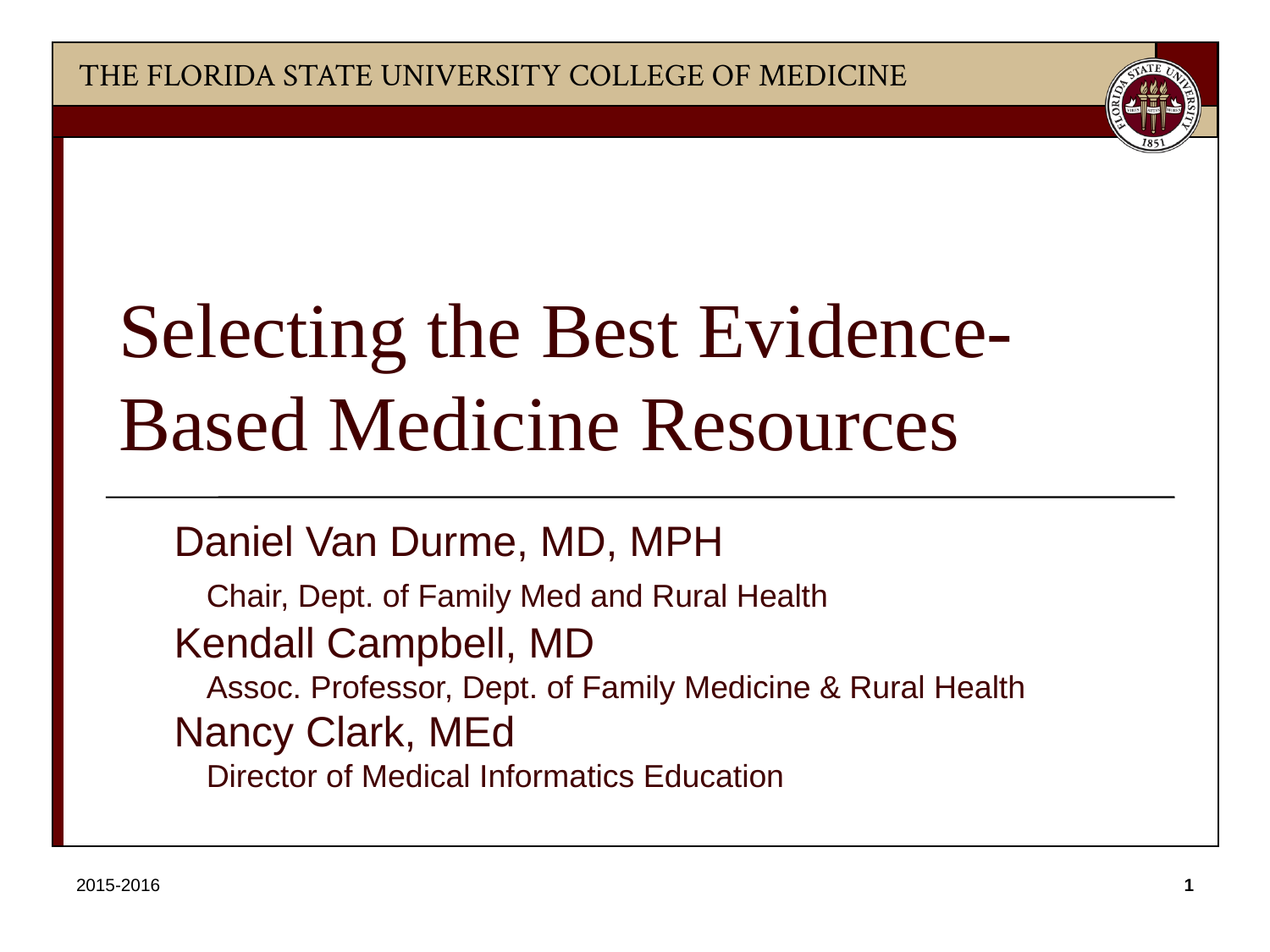

# Selecting the Best Evidence-Based Medicine Resources
Daniel Van Durme, MD, MPH
	Chair, Dept. of Family Med and Rural Health
Kendall Campbell, MD
	Assoc. Professor, Dept. of Family Medicine & Rural Health
Nancy Clark, MEd
	Director of Medical Informatics Education

2015-2016
1